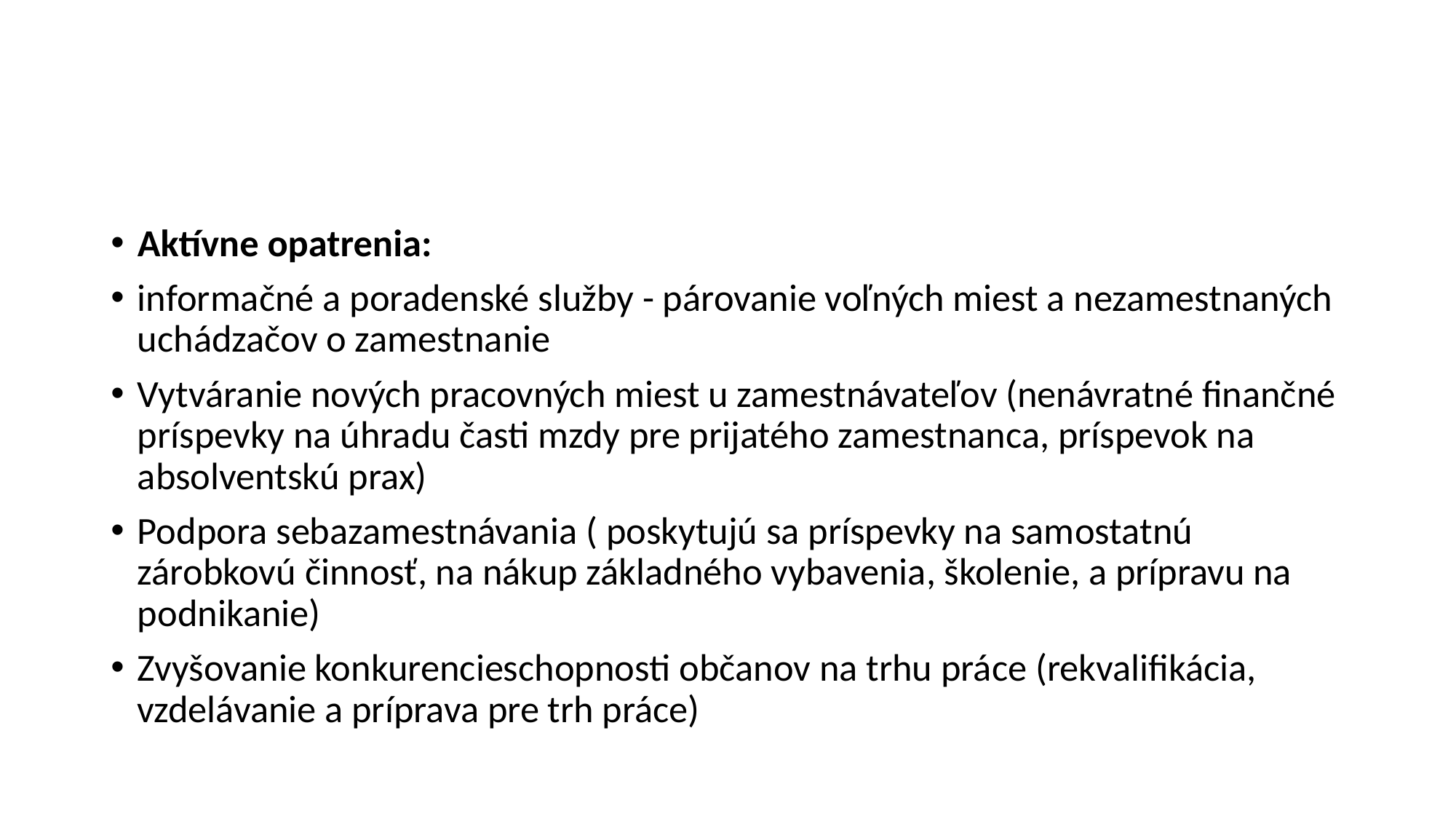

#
Aktívne opatrenia:
informačné a poradenské služby - párovanie voľných miest a nezamestnaných uchádzačov o zamestnanie
Vytváranie nových pracovných miest u zamestnávateľov (nenávratné finančné príspevky na úhradu časti mzdy pre prijatého zamestnanca, príspevok na absolventskú prax)
Podpora sebazamestnávania ( poskytujú sa príspevky na samostatnú zárobkovú činnosť, na nákup základného vybavenia, školenie, a prípravu na podnikanie)
Zvyšovanie konkurencieschopnosti občanov na trhu práce (rekvalifikácia, vzdelávanie a príprava pre trh práce)